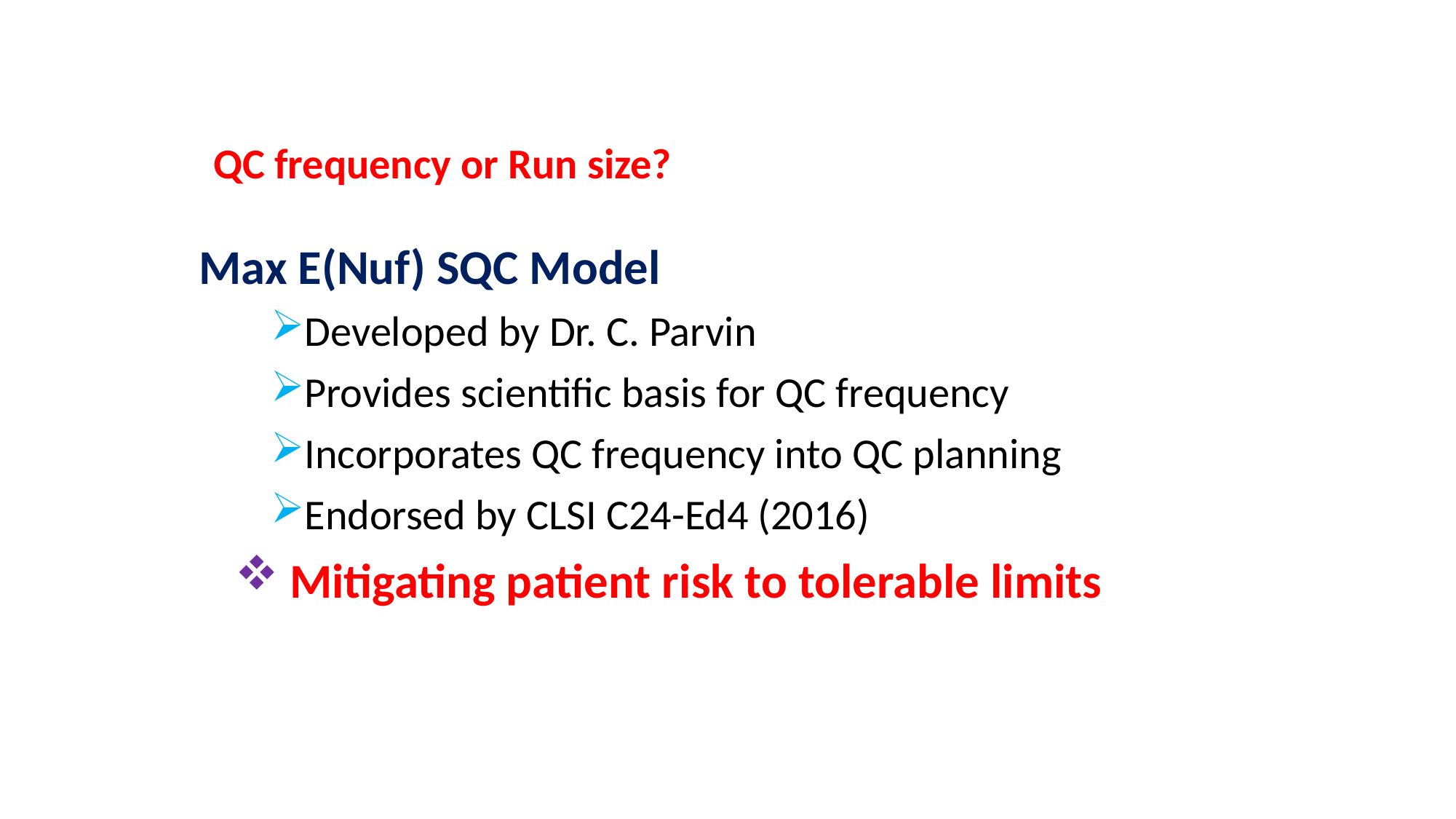

Background
Conventional QC Planning:
  Set Performance Specification; TEa
  Determine Performance Characteristics; Bias & CV
  SQC Characteristics; Ped & Pfr

QC frequency or Run size?
Max E(Nuf) SQC Model
Developed by Dr. C. Parvin
Provides scientific basis for QC frequency
Incorporates QC frequency into QC planning
Endorsed by CLSI C24-Ed4 (2016)
Mitigating patient risk to tolerable limits
ISO 15189:
QC frequency … “based on…the risk of harm to the patient from an erroneous result”